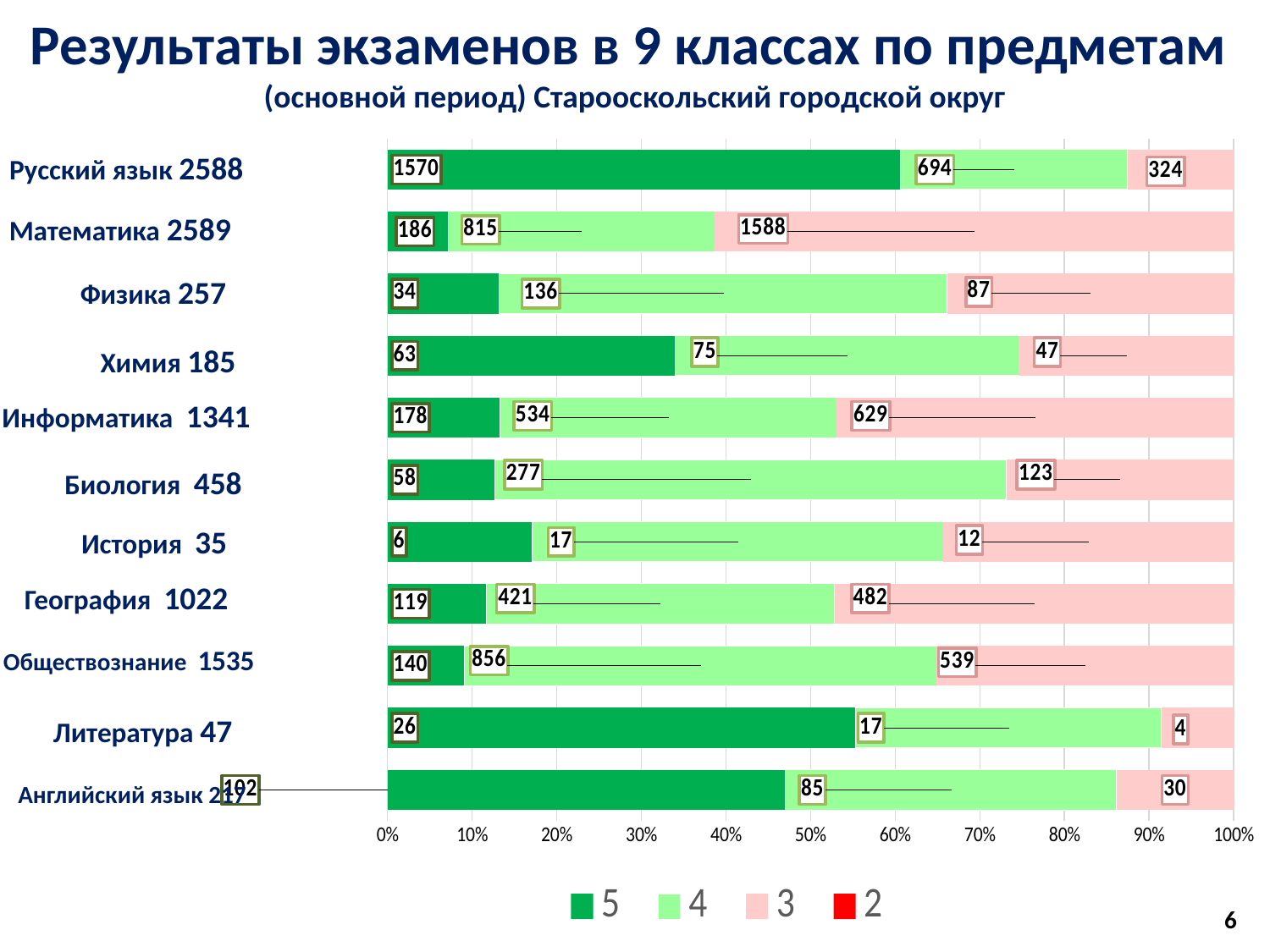

Результаты экзаменов в 9 классах по предметам
(основной период) Старооскольский городской округ

### Chart

| Category | 5 | 4 | 3 | 2 |
|---|---|---|---|---|
| Английский язык | 102.0 | 85.0 | 30.0 | 0.0 |
| Литература | 26.0 | 17.0 | 4.0 | 0.0 |
| Обществознание | 140.0 | 856.0 | 539.0 | 0.0 |
| География | 119.0 | 421.0 | 482.0 | 0.0 |
| История | 6.0 | 17.0 | 12.0 | 0.0 |
| Биология | 58.0 | 277.0 | 123.0 | 0.0 |
| Информатика и ИКТ | 178.0 | 534.0 | 629.0 | 0.0 |
| Химия | 63.0 | 75.0 | 47.0 | 0.0 |
| Физика | 34.0 | 136.0 | 87.0 | 0.0 |
| Математика | 186.0 | 815.0 | 1588.0 | 0.0 |
| Русский язык | 1570.0 | 694.0 | 324.0 | 0.0 |
Русский язык 2588
Математика 2589
Физика 257
Химия 185
Информатика  1341
Биология  458
История  35
География  1022
Обществознание  1535
Литература 47
Английский язык 217
6